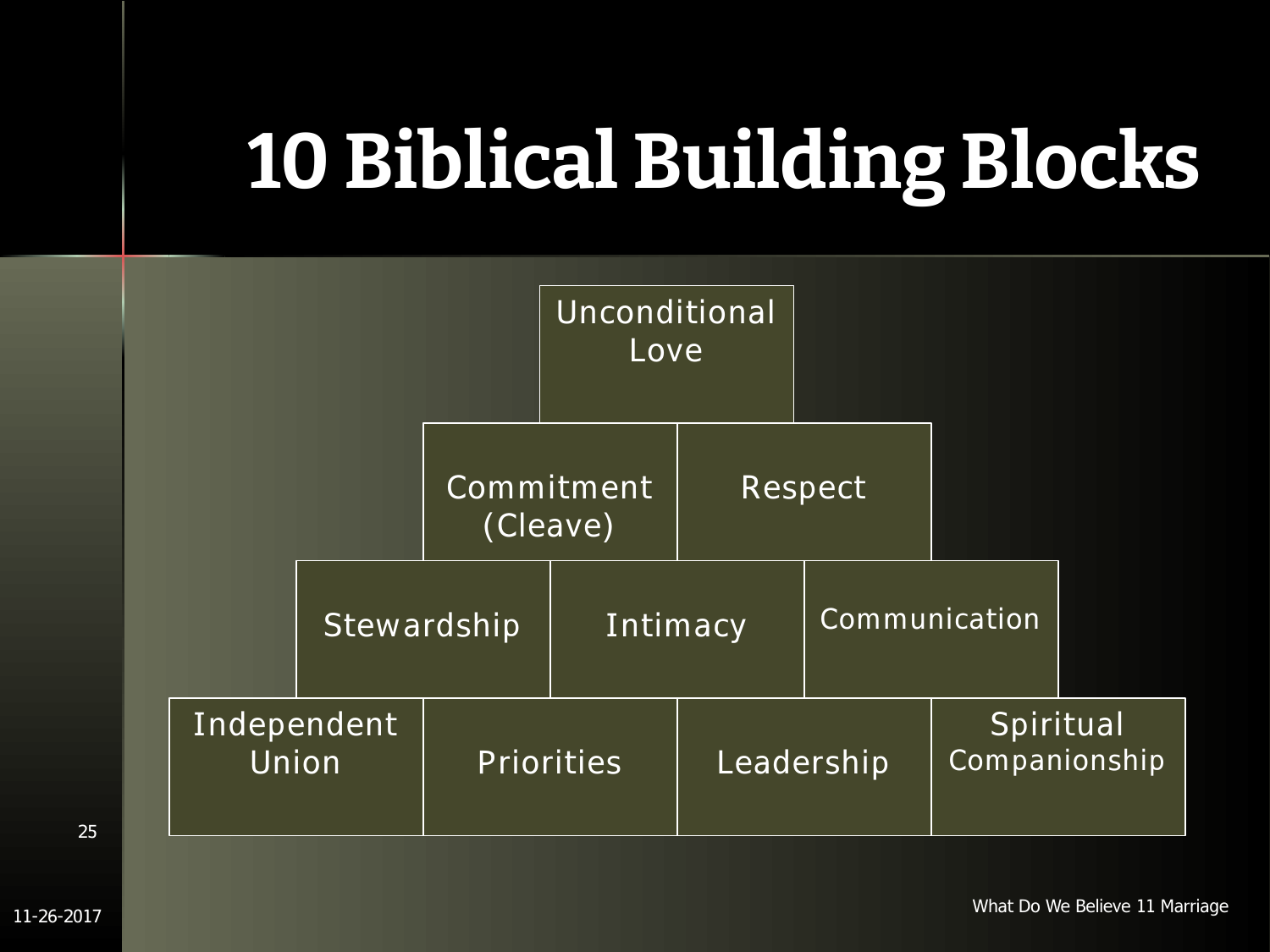

10 Biblical Building Blocks
Unconditional Love

Commitment
(Cleave)

Respect

Stewardship

Intimacy

Communication
Independent Union

Priorities

Leadership
Spiritual Companionship
25
What Do We Believe 11 Marriage
11-26-2017